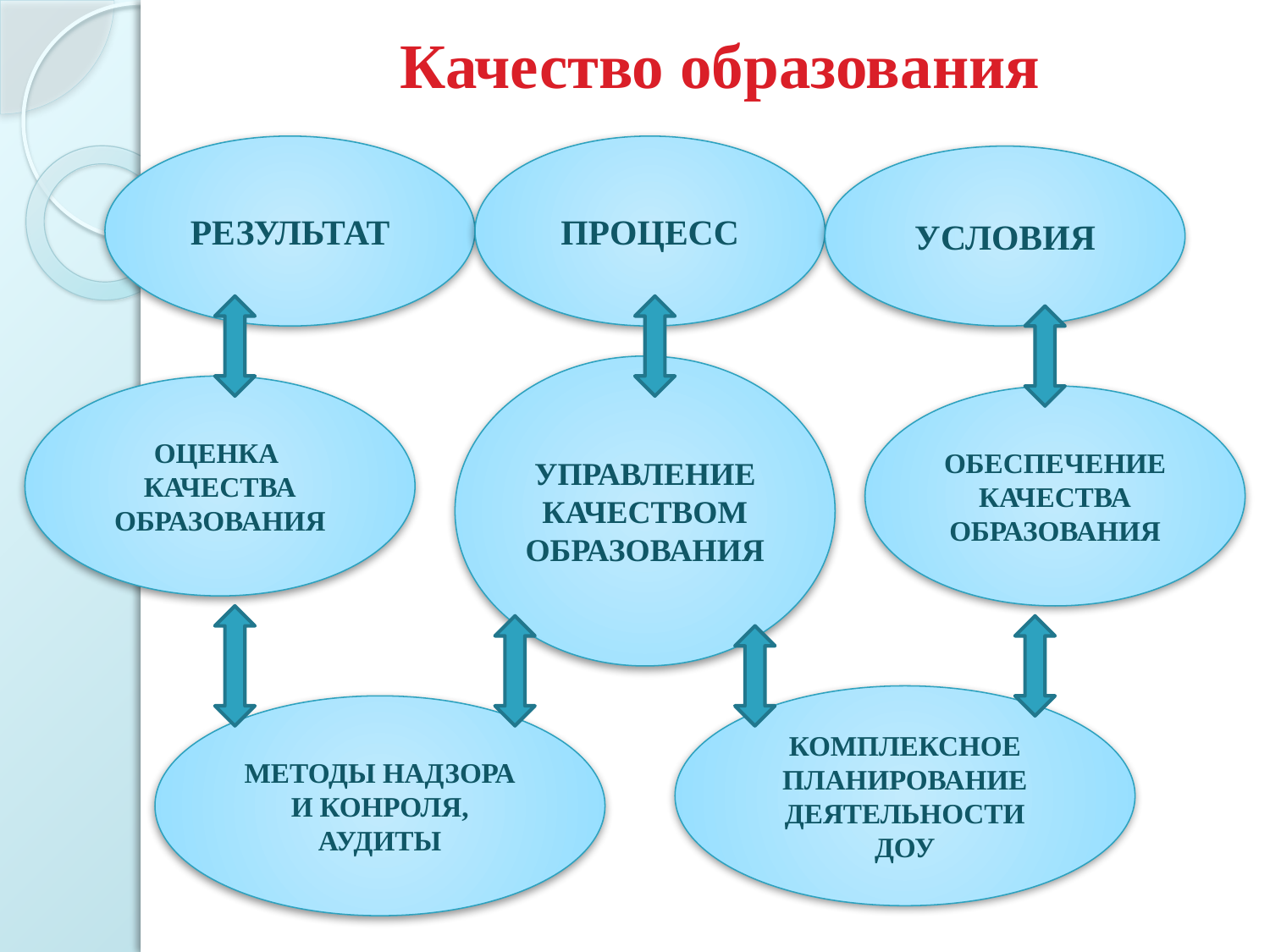

# Качество образования
РЕЗУЛЬТАТ
ПРОЦЕСС
УСЛОВИЯ

УПРАВЛЕНИЕ КАЧЕСТВОМ ОБРАЗОВАНИЯ
ОЦЕНКА  КАЧЕСТВА ОБРАЗОВАНИЯ
ОБЕСПЕЧЕНИЕ КАЧЕСТВА ОБРАЗОВАНИЯ

КОМПЛЕКСНОЕ ПЛАНИРОВАНИЕ
ДЕЯТЕЛЬНОСТИ ДОУ
МЕТОДЫ НАДЗОРА И КОНРОЛЯ, АУДИТЫ